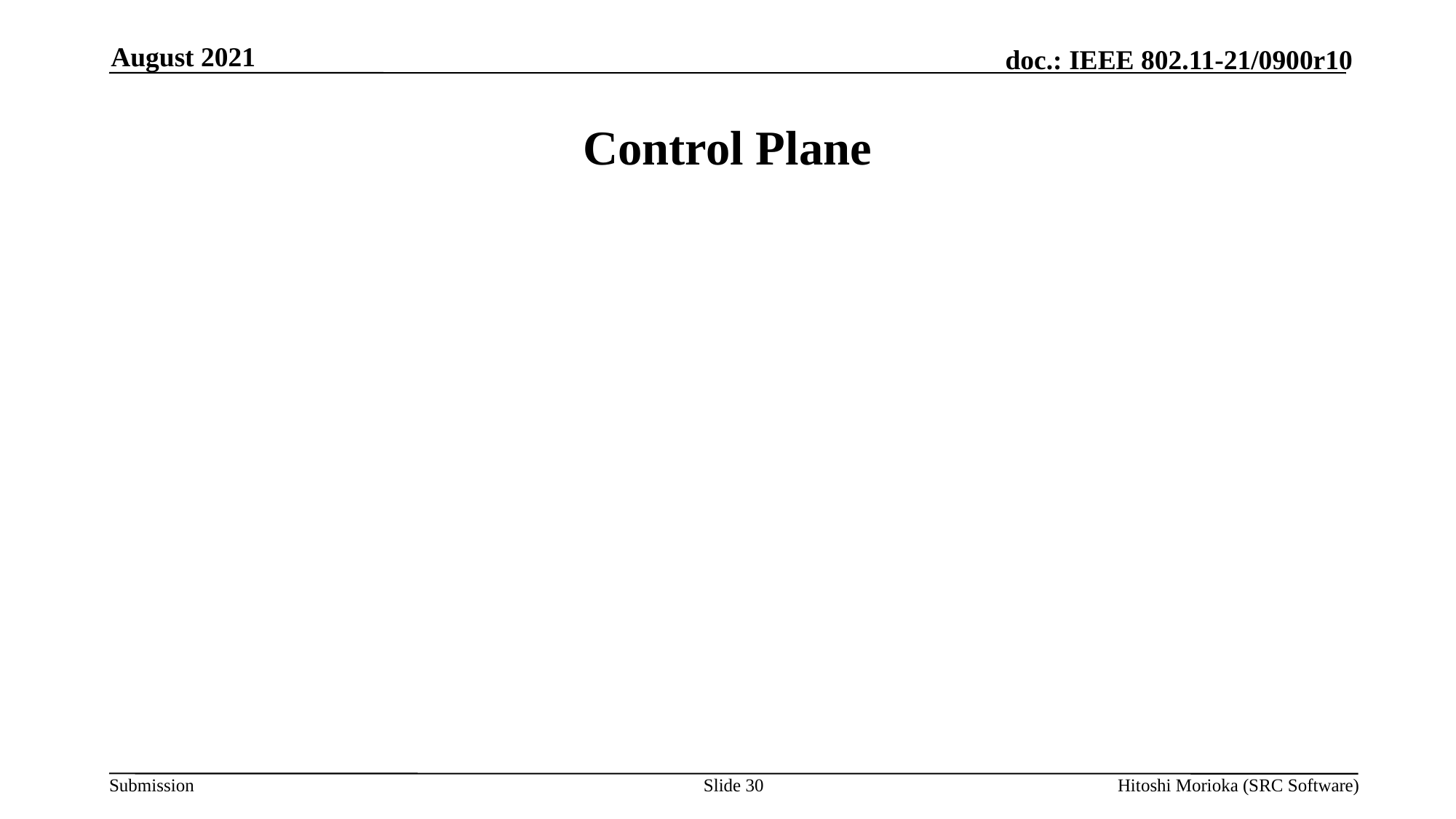

August 2021
# Control Plane
Slide 30
Hitoshi Morioka (SRC Software)